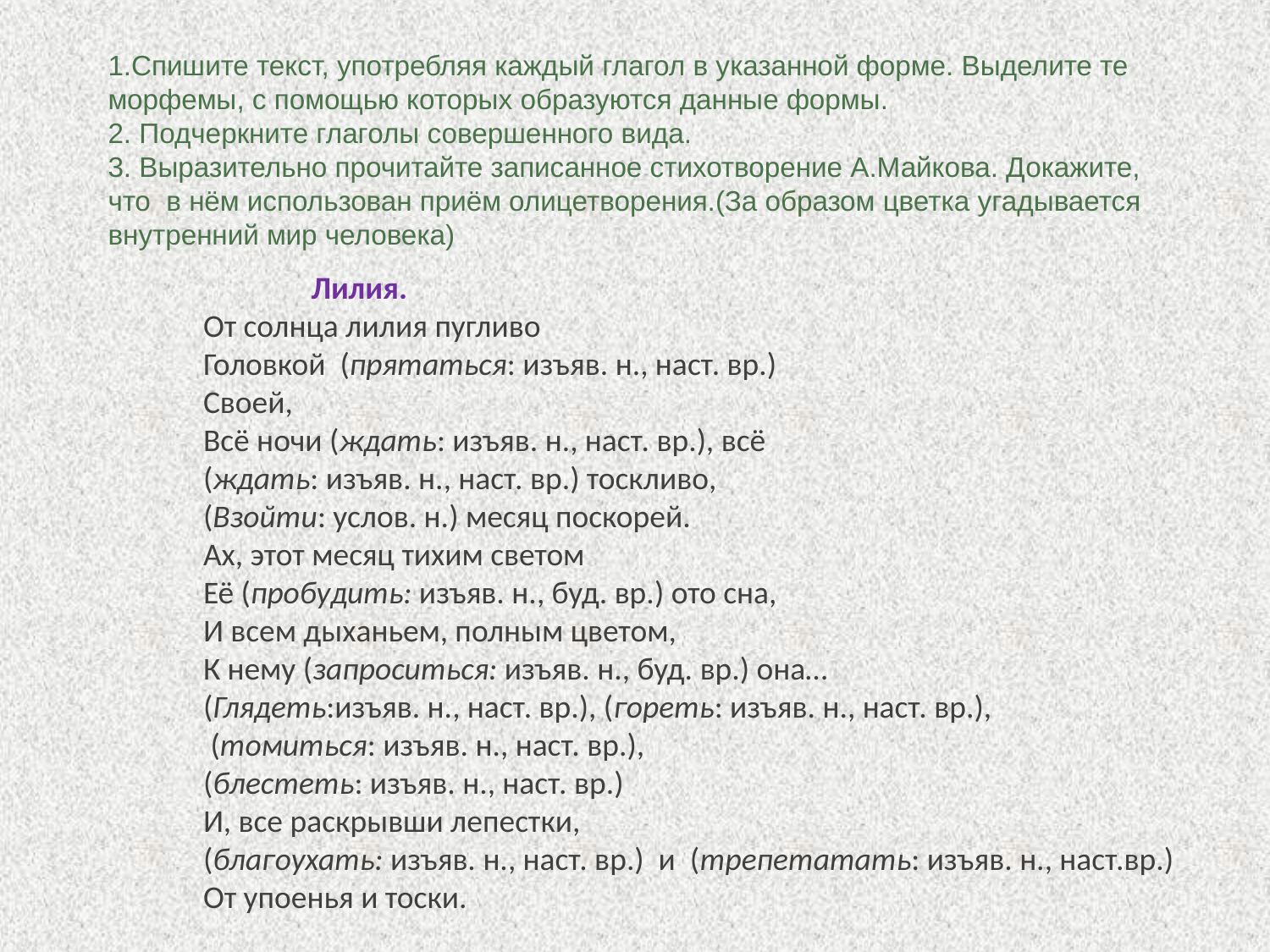

# 1.Спишите текст, употребляя каждый глагол в указанной форме. Выделите те морфемы, с помощью которых образуются данные формы. 2. Подчеркните глаголы совершенного вида. 3. Выразительно прочитайте записанное стихотворение А.Майкова. Докажите,  что  в нём использован приём олицетворения.(За образом цветка угадывается внутренний мир человека)
               Лилия.
От солнца лилия пугливо
Головкой  (прятаться: изъяв. н., наст. вр.)
Своей,
Всё ночи (ждать: изъяв. н., наст. вр.), всё
(ждать: изъяв. н., наст. вр.) тоскливо,
(Взойти: услов. н.) месяц поскорей.
Ах, этот месяц тихим светом
Её (пробудить: изъяв. н., буд. вр.) ото сна,
И всем дыханьем, полным цветом,
К нему (запроситься: изъяв. н., буд. вр.) она…
(Глядеть:изъяв. н., наст. вр.), (гореть: изъяв. н., наст. вр.),
 (томиться: изъяв. н., наст. вр.),
(блестеть: изъяв. н., наст. вр.)
И, все раскрывши лепестки,
(благоухать: изъяв. н., наст. вр.)  и  (трепетатать: изъяв. н., наст.вр.)
От упоенья и тоски.